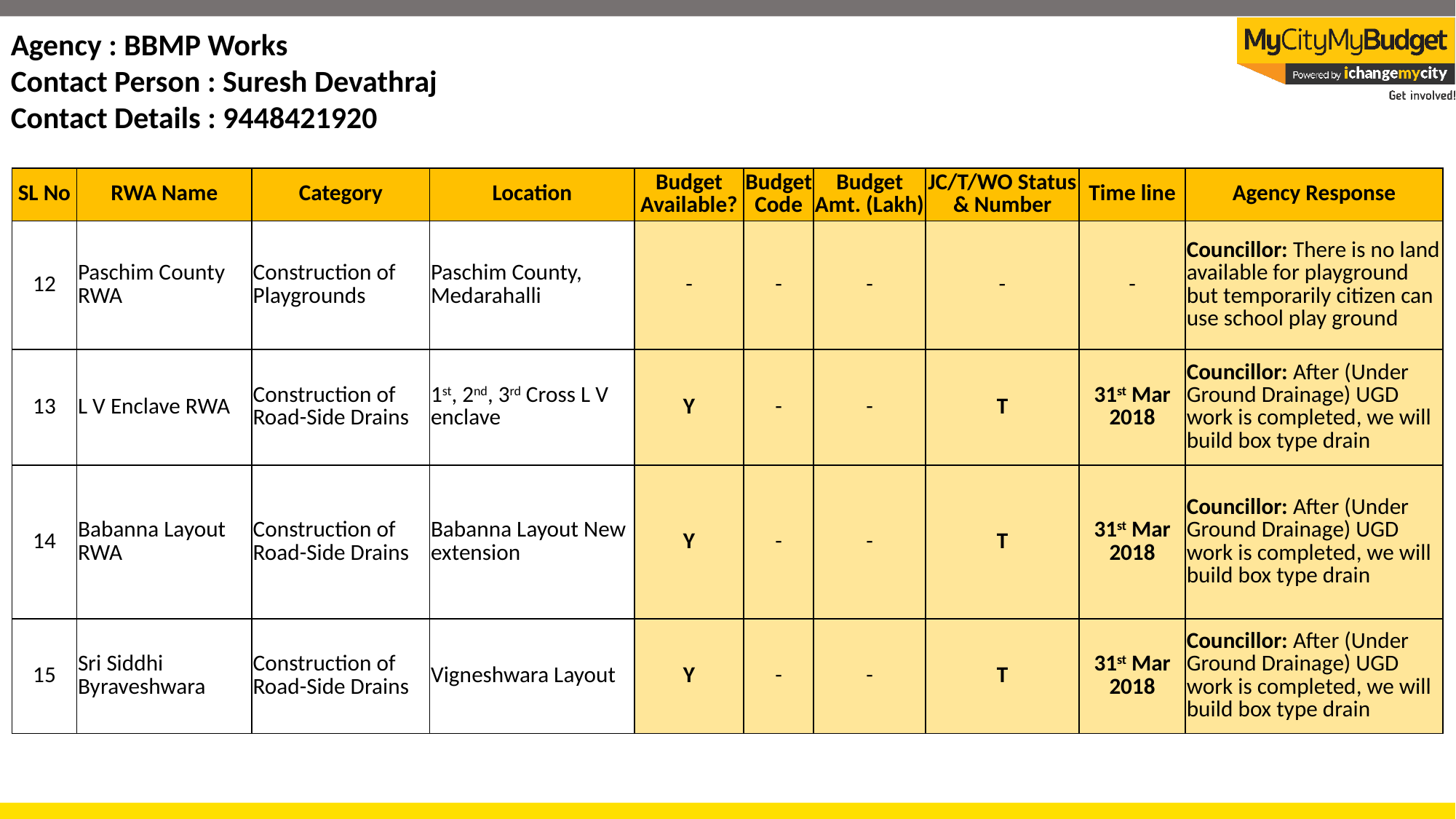

Agency : BBMP Works
Contact Person : Suresh Devathraj
Contact Details : 9448421920
| SL No | RWA Name | Category | Location | Budget Available? | Budget Code | Budget Amt. (Lakh) | JC/T/WO Status & Number | Time line | Agency Response |
| --- | --- | --- | --- | --- | --- | --- | --- | --- | --- |
| 12 | Paschim County RWA | Construction of Playgrounds | Paschim County, Medarahalli | - | - | - | - | - | Councillor: There is no land available for playground but temporarily citizen can use school play ground |
| 13 | L V Enclave RWA | Construction of Road-Side Drains | 1st, 2nd, 3rd Cross L V enclave | Y | - | - | T | 31st Mar 2018 | Councillor: After (Under Ground Drainage) UGD work is completed, we will build box type drain |
| 14 | Babanna Layout RWA | Construction of Road-Side Drains | Babanna Layout New extension | Y | - | - | T | 31st Mar 2018 | Councillor: After (Under Ground Drainage) UGD work is completed, we will build box type drain |
| 15 | Sri Siddhi Byraveshwara | Construction of Road-Side Drains | Vigneshwara Layout | Y | - | - | T | 31st Mar 2018 | Councillor: After (Under Ground Drainage) UGD work is completed, we will build box type drain |